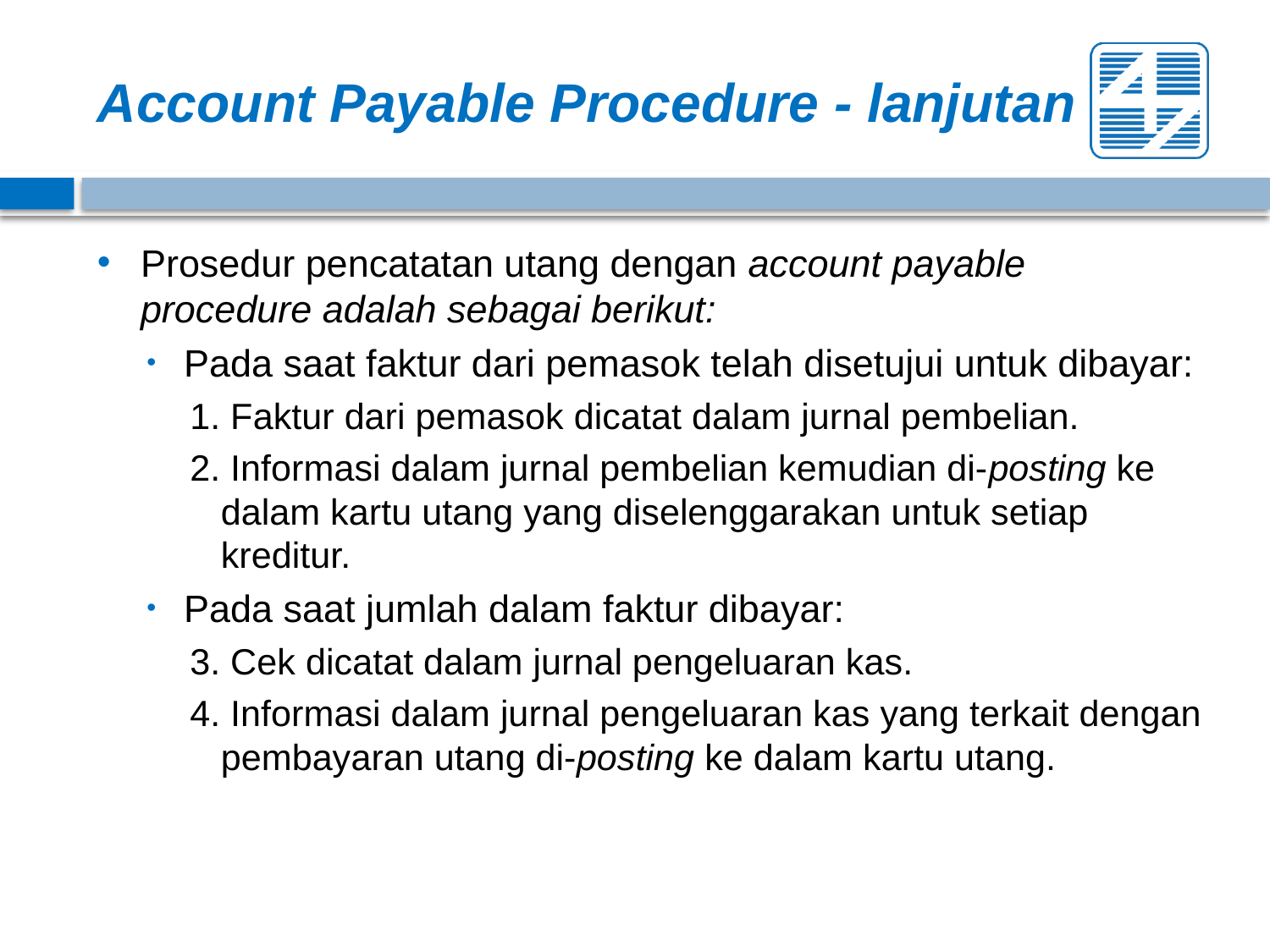

# Account Payable Procedure - lanjutan
Prosedur pencatatan utang dengan account payable procedure adalah sebagai berikut:
Pada saat faktur dari pemasok telah disetujui untuk dibayar:
1. Faktur dari pemasok dicatat dalam jurnal pembelian.
2. Informasi dalam jurnal pembelian kemudian di-posting ke dalam kartu utang yang diselenggarakan untuk setiap kreditur.
Pada saat jumlah dalam faktur dibayar:
3. Cek dicatat dalam jurnal pengeluaran kas.
4. Informasi dalam jurnal pengeluaran kas yang terkait dengan pembayaran utang di-posting ke dalam kartu utang.